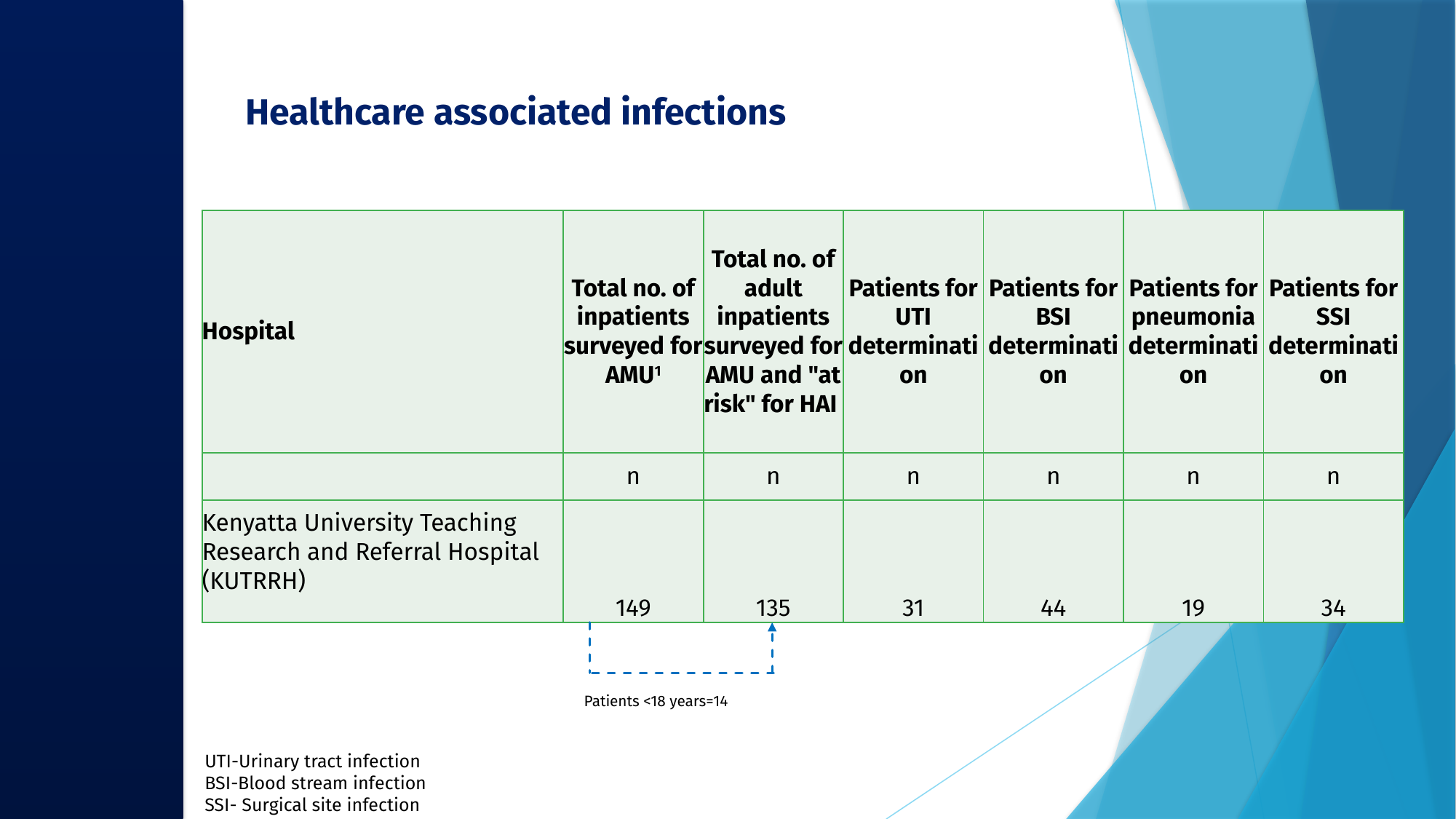

# Healthcare associated infections
| Hospital | Total no. of inpatients surveyed for AMU1 | Total no. of adult inpatients surveyed for AMU and "at risk" for HAI | Patients for UTI determination | Patients for BSI determination | Patients for pneumonia determination | Patients for SSI determination |
| --- | --- | --- | --- | --- | --- | --- |
|  | n | n | n | n | n | n |
| Kenyatta University Teaching Research and Referral Hospital (KUTRRH) | 149 | 135 | 31 | 44 | 19 | 34 |
Patients <18 years=14
UTI-Urinary tract infection
BSI-Blood stream infection
SSI- Surgical site infection